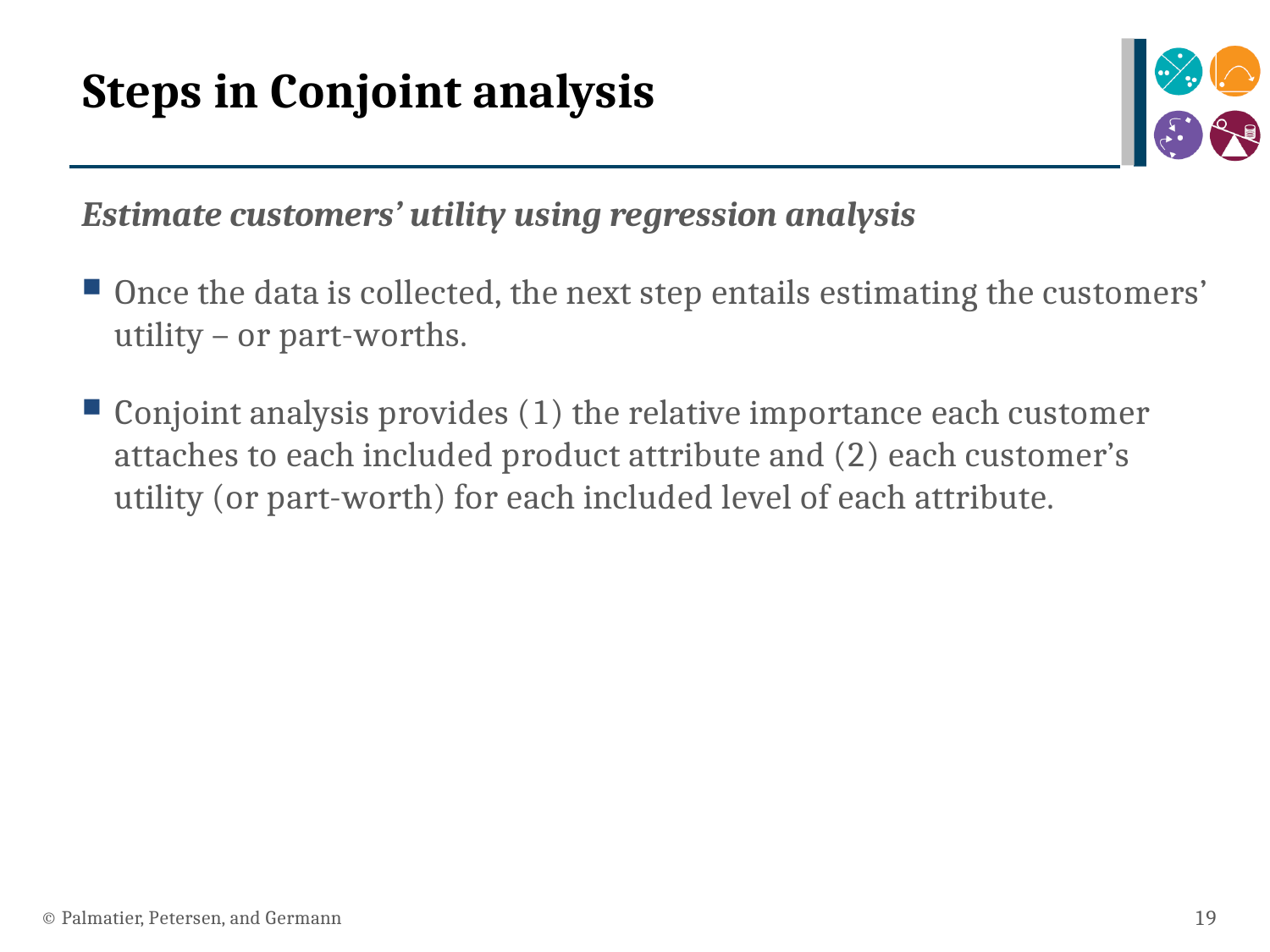

# Steps in Conjoint analysis
Estimate customers’ utility using regression analysis
Once the data is collected, the next step entails estimating the customers’ utility – or part-worths.
Conjoint analysis provides (1) the relative importance each customer attaches to each included product attribute and (2) each customer’s utility (or part-worth) for each included level of each attribute.
© Palmatier, Petersen, and Germann
19